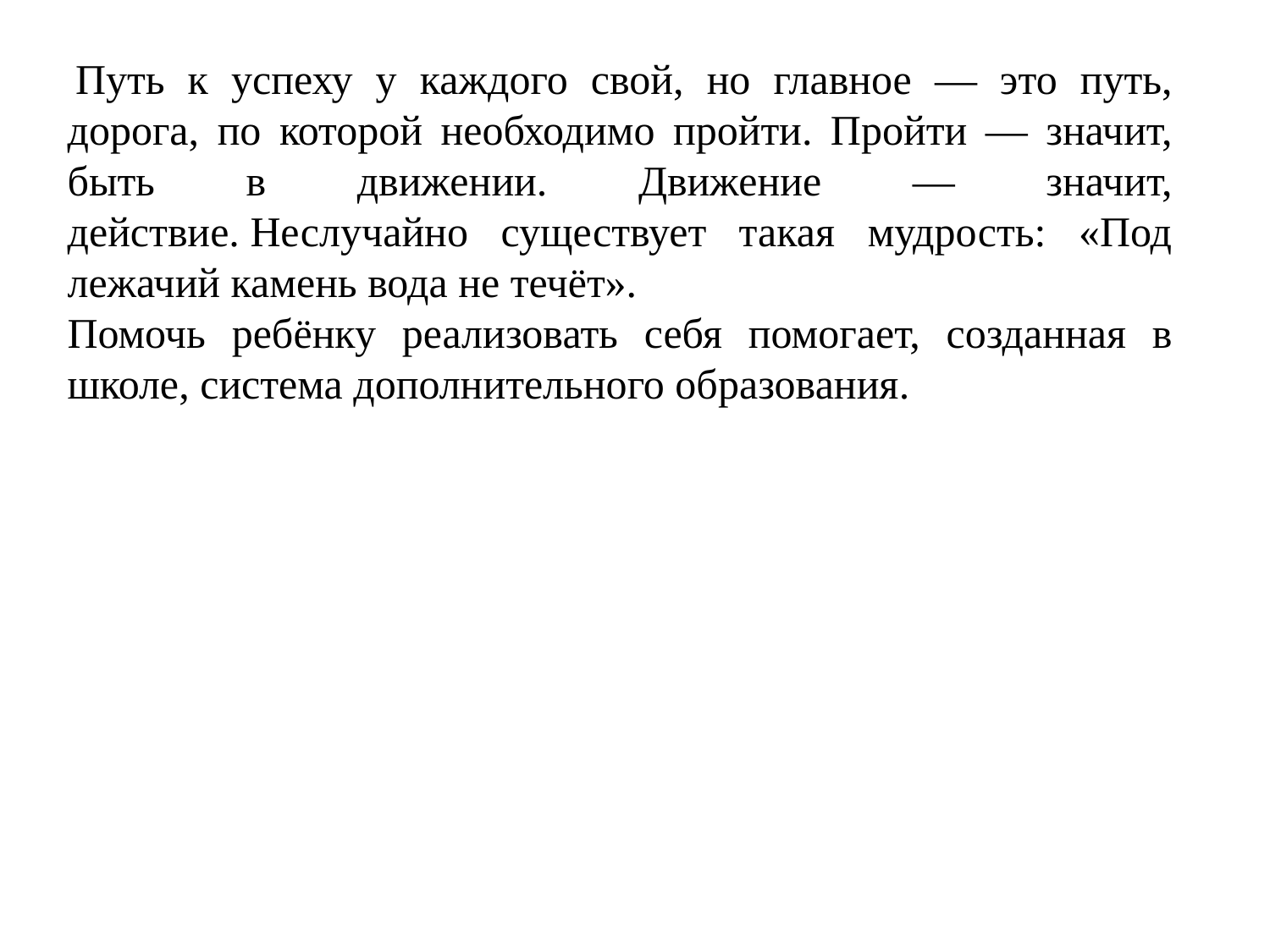

Путь к успеху у каждого свой, но главное — это путь, дорога, по которой необходимо пройти. Пройти — значит, быть в движении. Движение — значит, действие. Неслучайно существует такая мудрость: «Под лежачий камень вода не течёт».
Помочь ребёнку реализовать себя помогает, созданная в школе, система дополнительного образования.